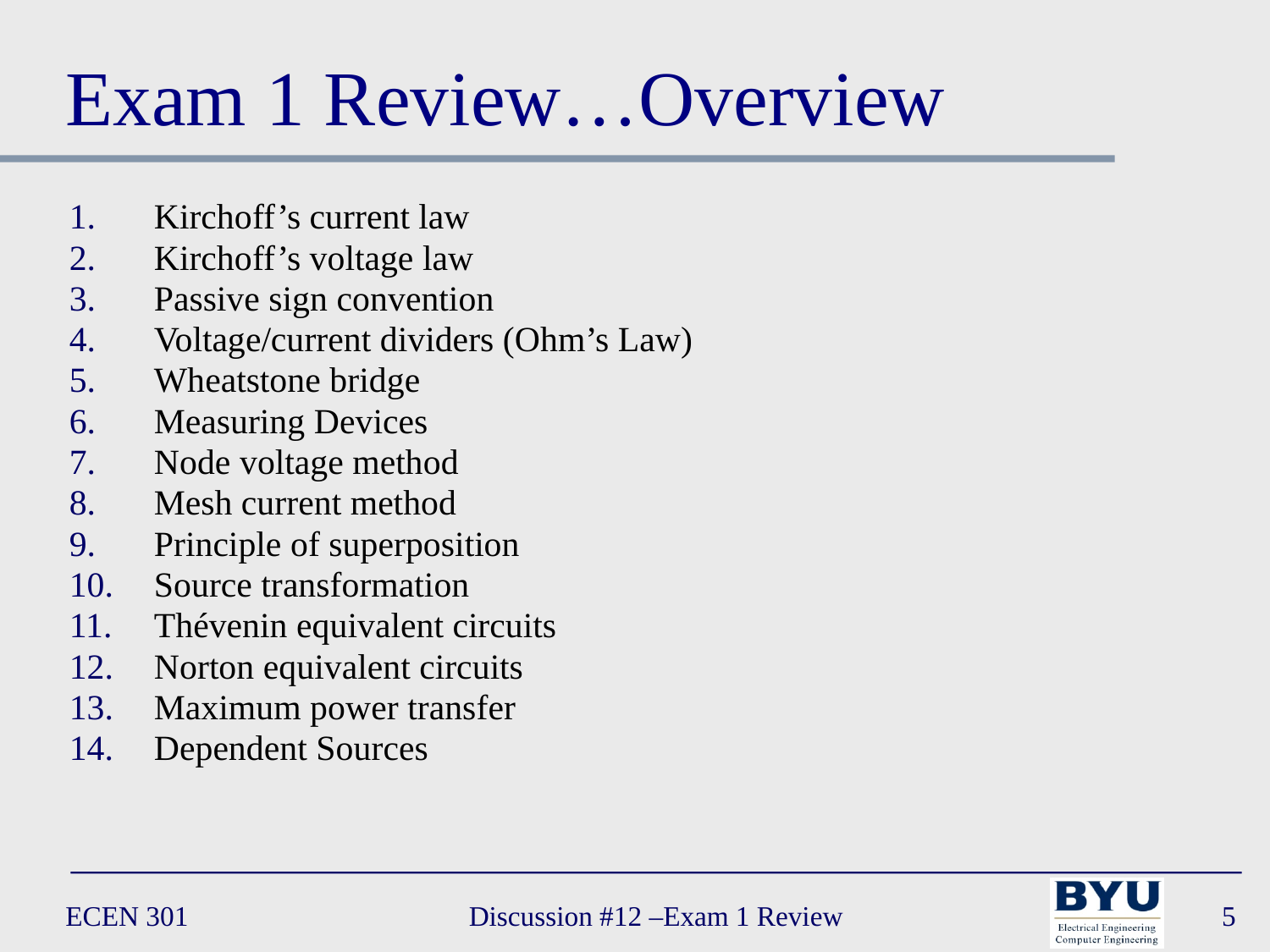

# Exam 1 Review…Overview
Kirchoff’s current law
Kirchoff’s voltage law
Passive sign convention
Voltage/current dividers (Ohm’s Law)
Wheatstone bridge
Measuring Devices
Node voltage method
Mesh current method
Principle of superposition
Source transformation
Thévenin equivalent circuits
Norton equivalent circuits
Maximum power transfer
Dependent Sources
ECEN 301
Discussion #12 –Exam 1 Review
5